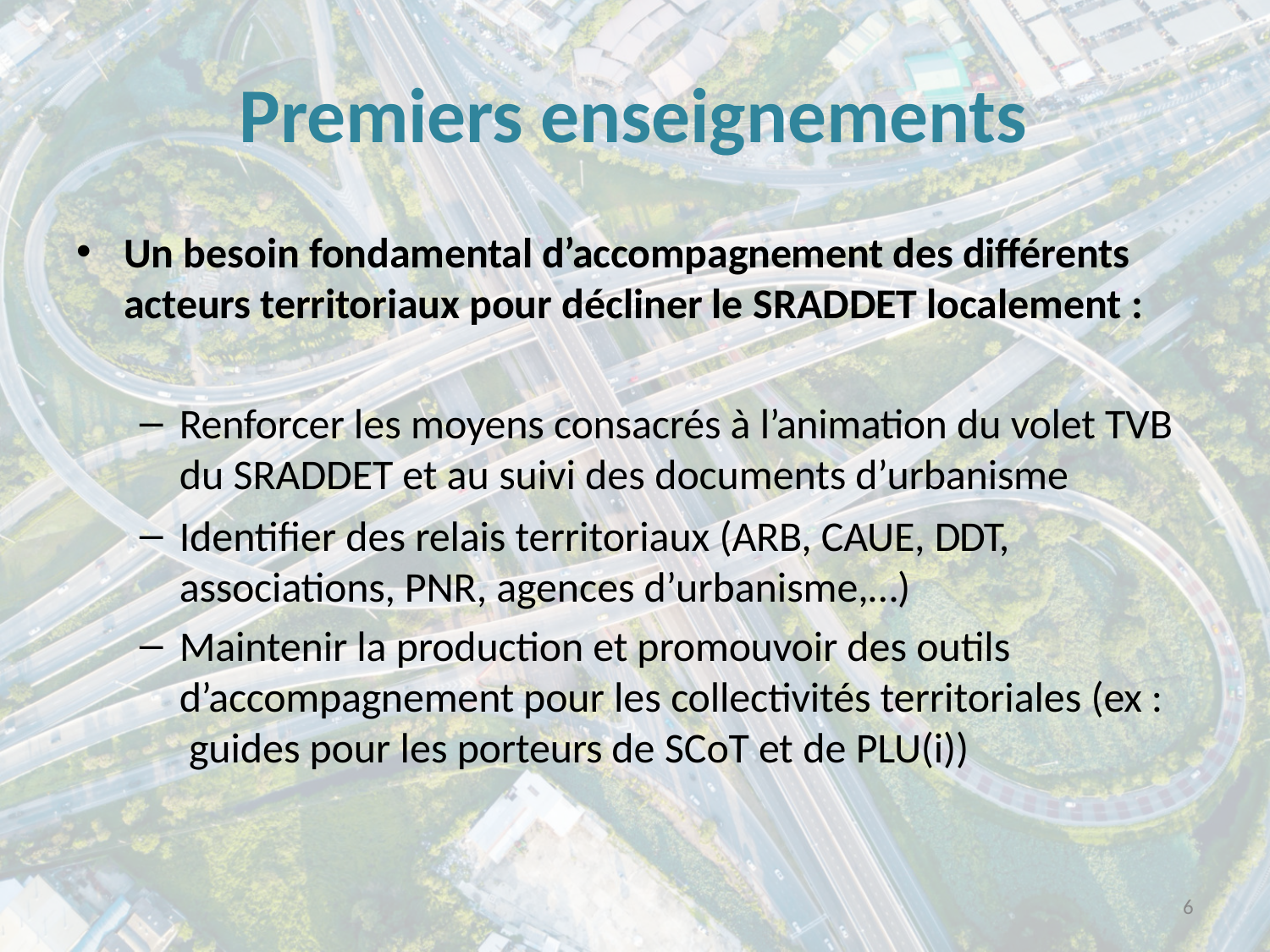

# Premiers enseignements
Un besoin fondamental d’accompagnement des différents  acteurs territoriaux pour décliner le SRADDET localement :

Renforcer les moyens consacrés à l’animation du volet TVB  du SRADDET et au suivi des documents d’urbanisme
Identifier des relais territoriaux (ARB, CAUE, DDT,  associations, PNR, agences d’urbanisme,…)
Maintenir la production et promouvoir des outils  d’accompagnement pour les collectivités territoriales (ex :  guides pour les porteurs de SCoT et de PLU(i))
6